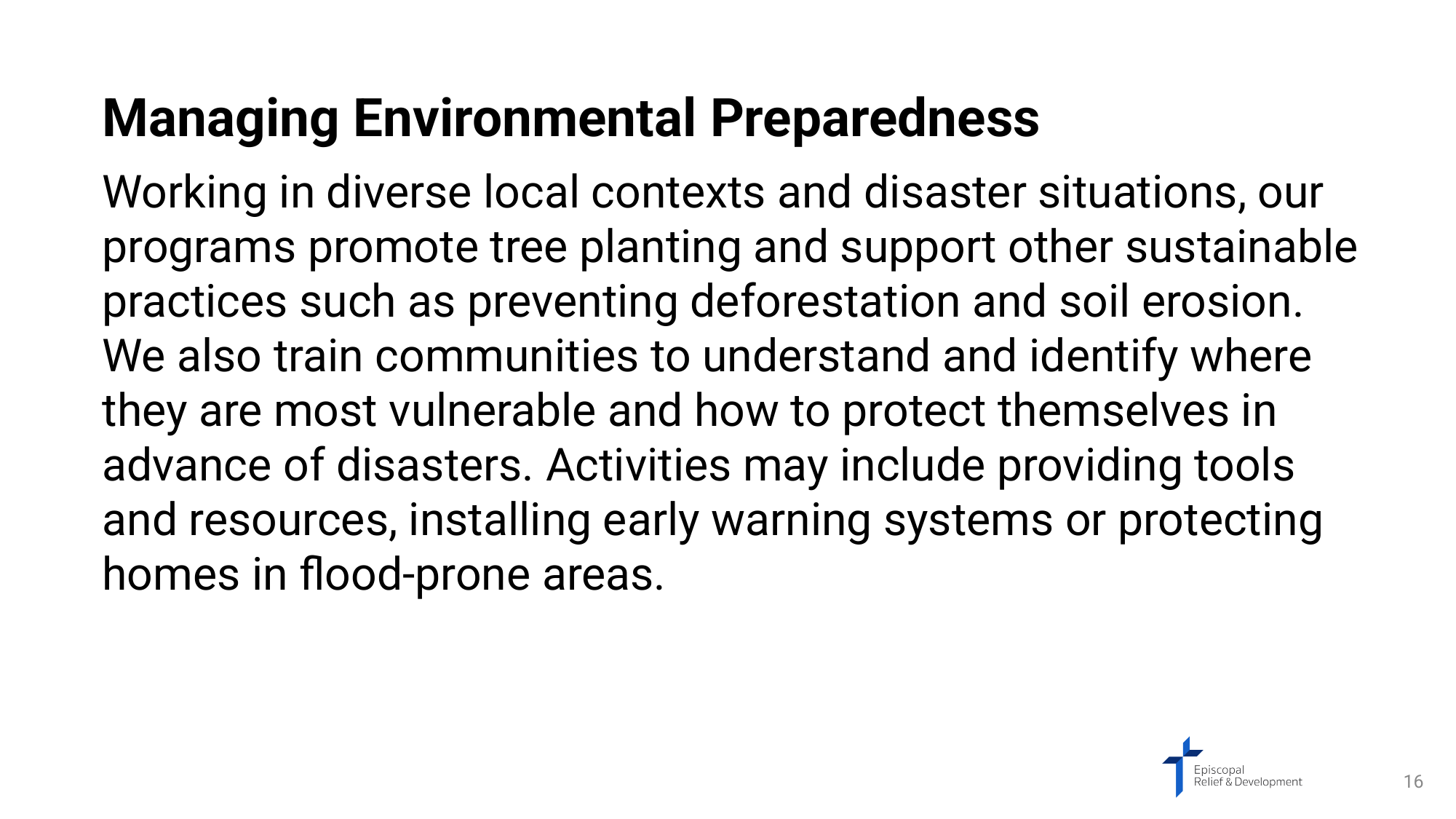

Managing Environmental Preparedness
Working in diverse local contexts and disaster situations, our programs promote tree planting and support other sustainable practices such as preventing deforestation and soil erosion. We also train communities to understand and identify where they are most vulnerable and how to protect themselves in advance of disasters. Activities may include providing tools and resources, installing early warning systems or protecting homes in flood-prone areas.

16